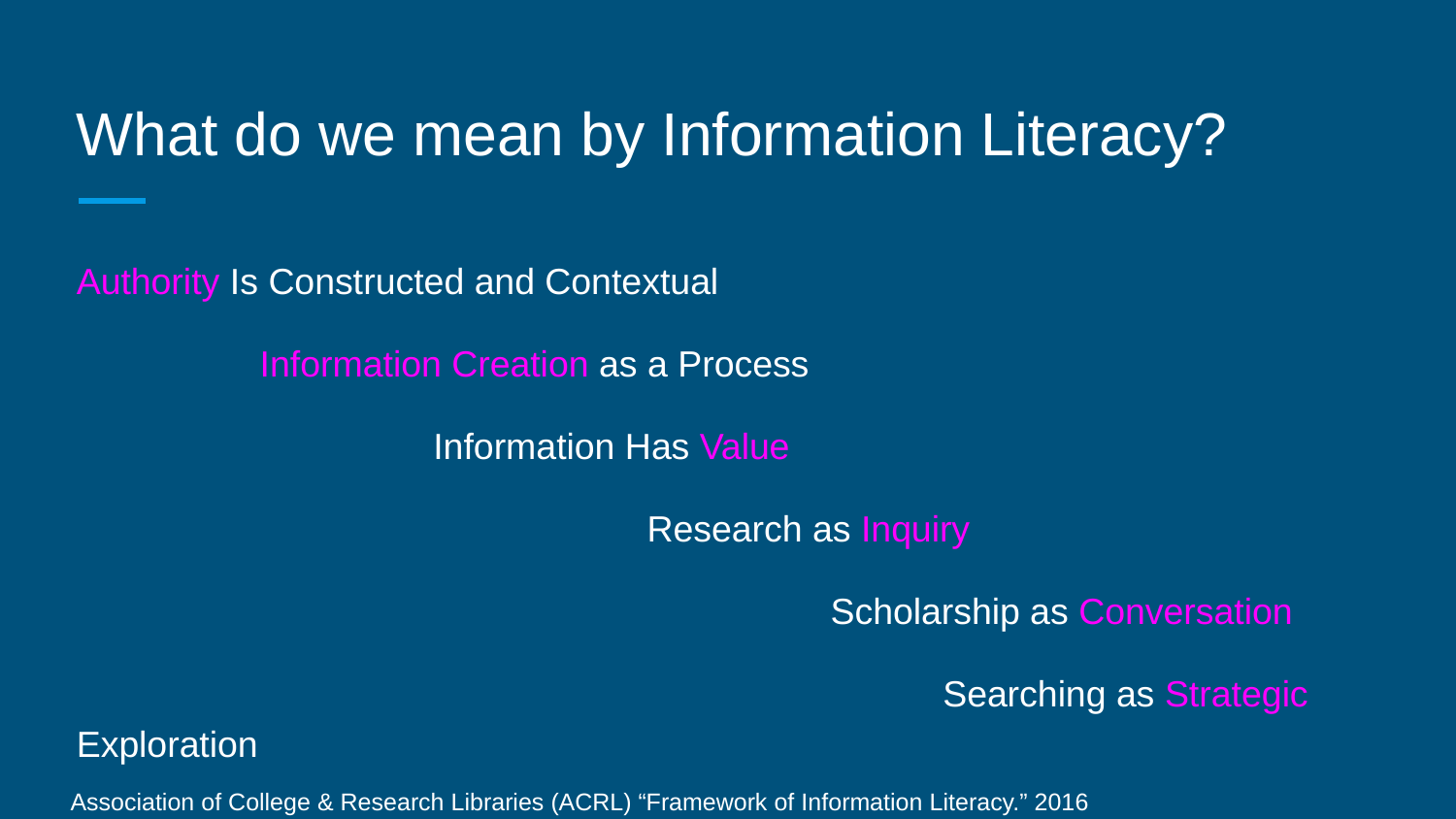

# What do we mean by Information Literacy?
Authority Is Constructed and Contextual
                  Information Creation as a Process
                                   Information Has Value
                                                        Research as Inquiry
                                                                          Scholarship as Conversation
                                                                                     Searching as Strategic Exploration
Association of College & Research Libraries (ACRL) “Framework of Information Literacy.” 2016